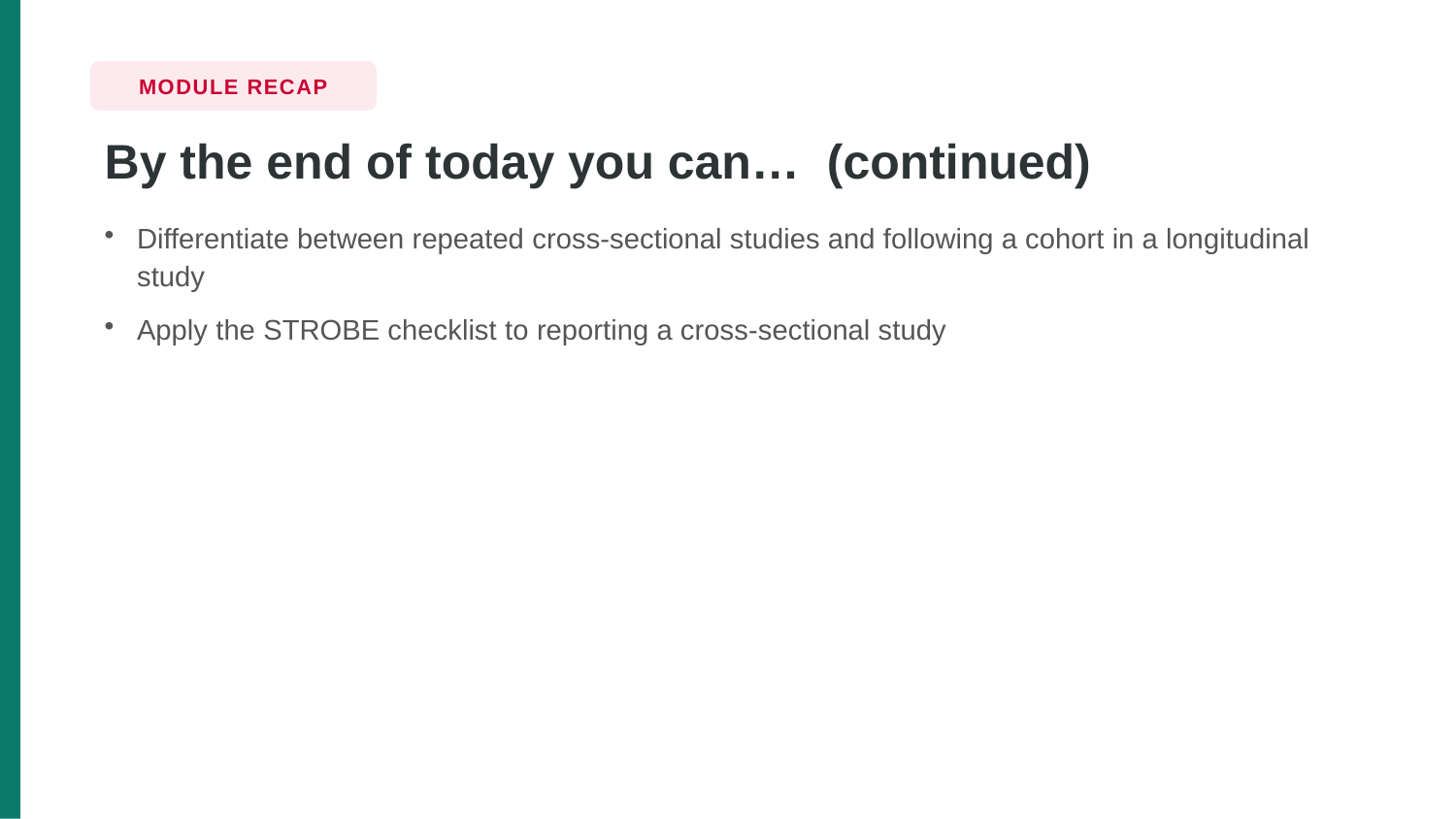

MODULE RECAP
By the end of today you can…  (continued)
Differentiate between repeated cross-sectional studies and following a cohort in a longitudinal study
Apply the STROBE checklist to reporting a cross-sectional study